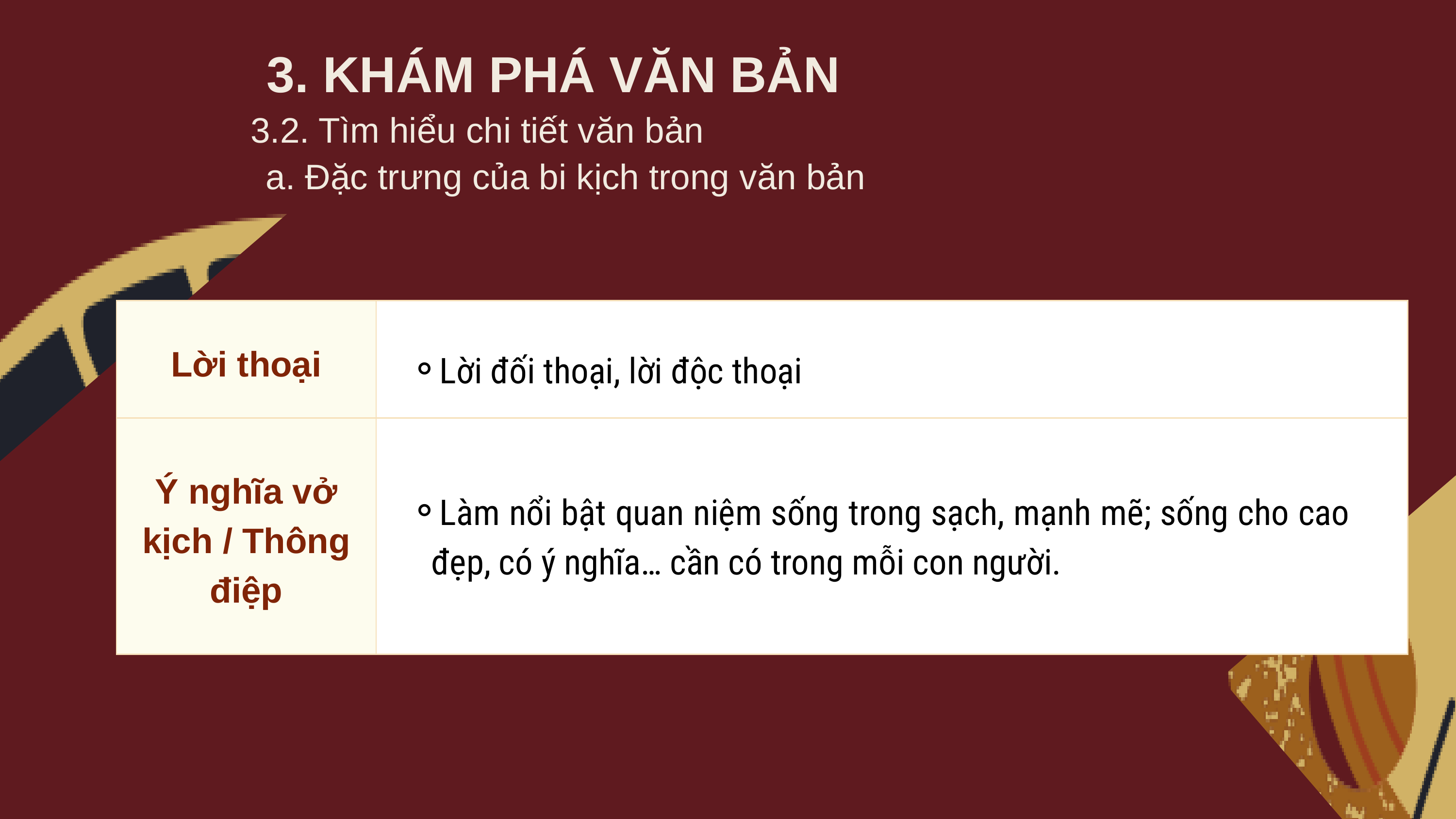

3. KHÁM PHÁ VĂN BẢN
3.2. Tìm hiểu chi tiết văn bản
a. Đặc trưng của bi kịch trong văn bản
| Lời thoại |  |
| --- | --- |
| Ý nghĩa vở kịch / Thông điệp |  |

Lời đối thoại, lời độc thoại
Làm nổi bật quan niệm sống trong sạch, mạnh mẽ; sống cho cao đẹp, có ý nghĩa… cần có trong mỗi con người.